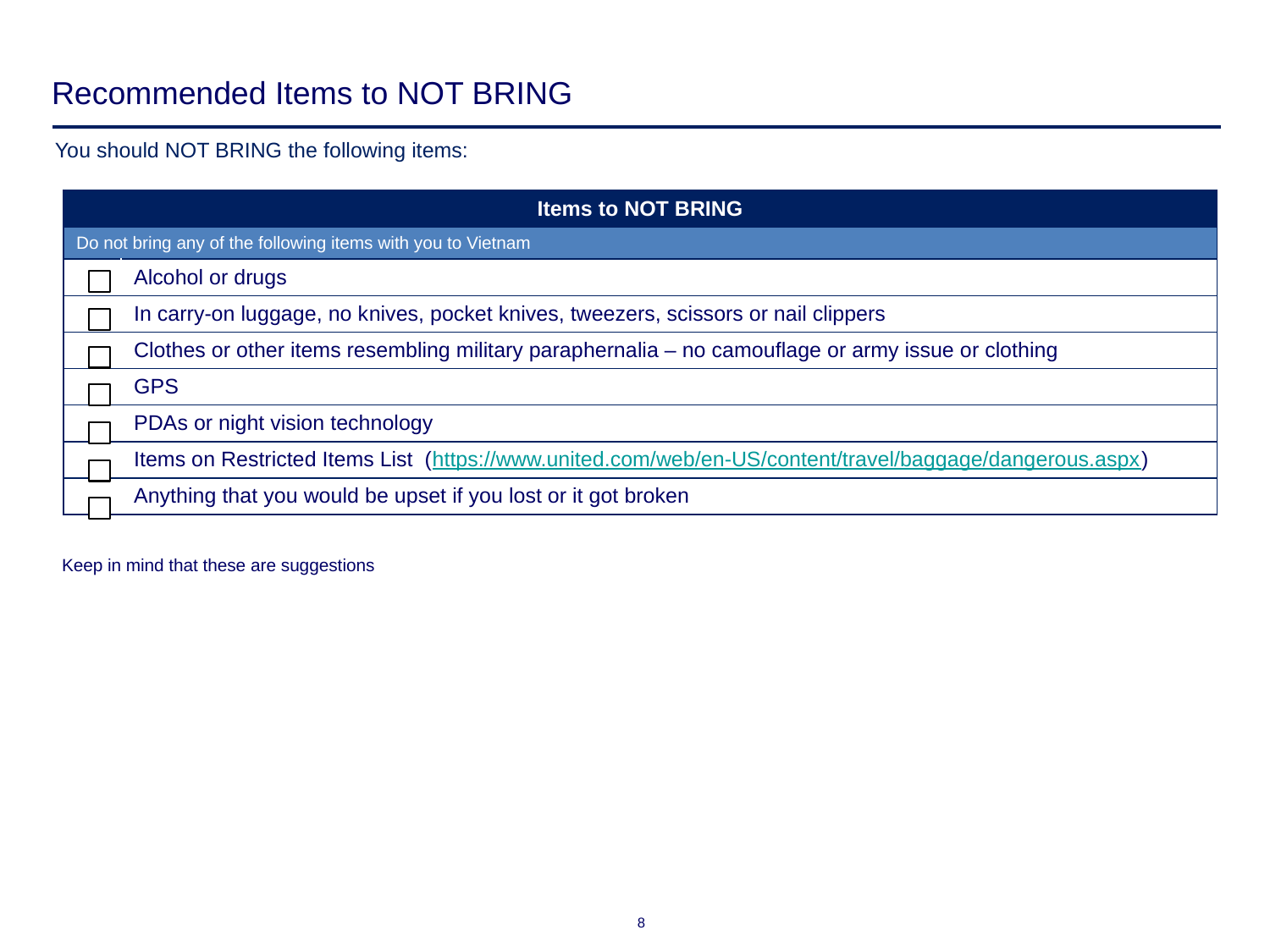

# Recommended Items to NOT BRING
You should NOT BRING the following items:
| Items to NOT BRING |  |
| --- | --- |
| Do not bring any of the following items with you to Vietnam |  |
|  | Alcohol or drugs |
|  | In carry-on luggage, no knives, pocket knives, tweezers, scissors or nail clippers |
|  | Clothes or other items resembling military paraphernalia – no camouflage or army issue or clothing |
|  | GPS |
|  | PDAs or night vision technology |
|  | Items on Restricted Items List (https://www.united.com/web/en-US/content/travel/baggage/dangerous.aspx) |
|  | Anything that you would be upset if you lost or it got broken |

Keep in mind that these are suggestions